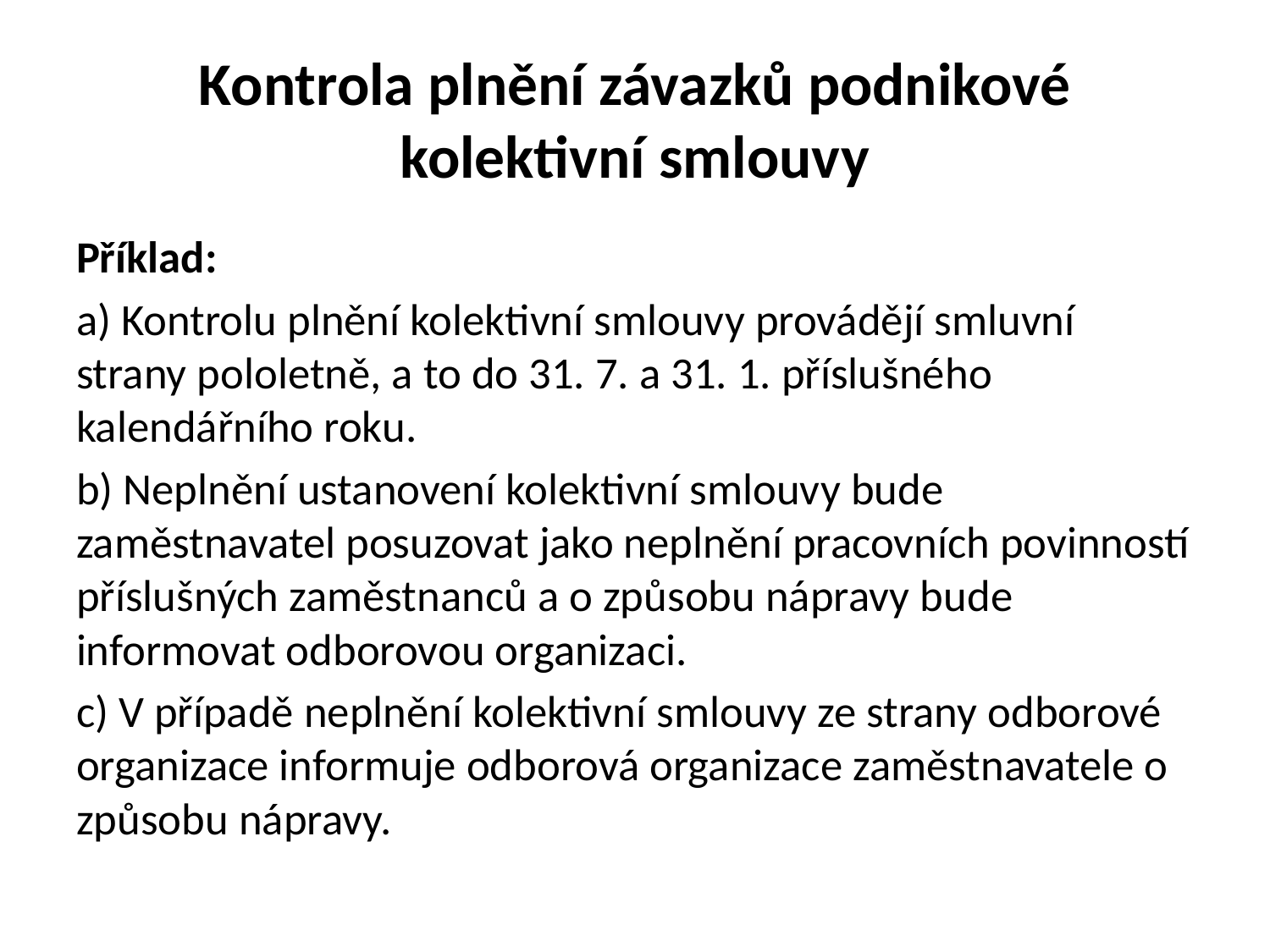

# Kontrola plnění závazků podnikové kolektivní smlouvy
Příklad:
a) Kontrolu plnění kolektivní smlouvy provádějí smluvní strany pololetně, a to do 31. 7. a 31. 1. příslušného kalendářního roku.
b) Neplnění ustanovení kolektivní smlouvy bude zaměstnavatel posuzovat jako neplnění pracovních povinností příslušných zaměstnanců a o způsobu nápravy bude informovat odborovou organizaci.
c) V případě neplnění kolektivní smlouvy ze strany odborové organizace informuje odborová organizace zaměstnavatele o způsobu nápravy.